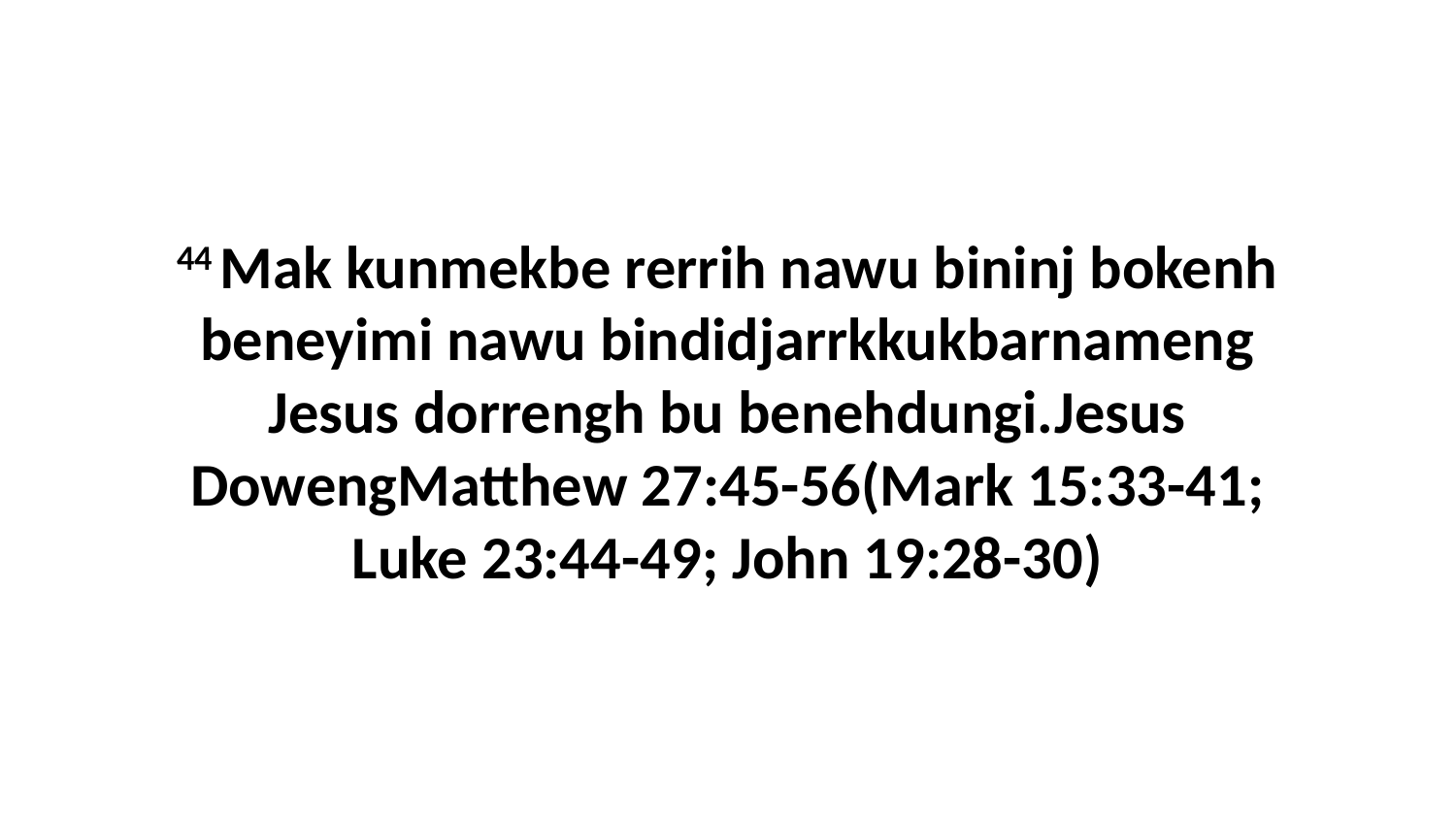

44 Mak kunmekbe rerrih nawu bininj bokenh beneyimi nawu bindidjarrkkukbarnameng Jesus dorrengh bu benehdungi.Jesus DowengMatthew 27:45-56(Mark 15:33-41; Luke 23:44-49; John 19:28-30)